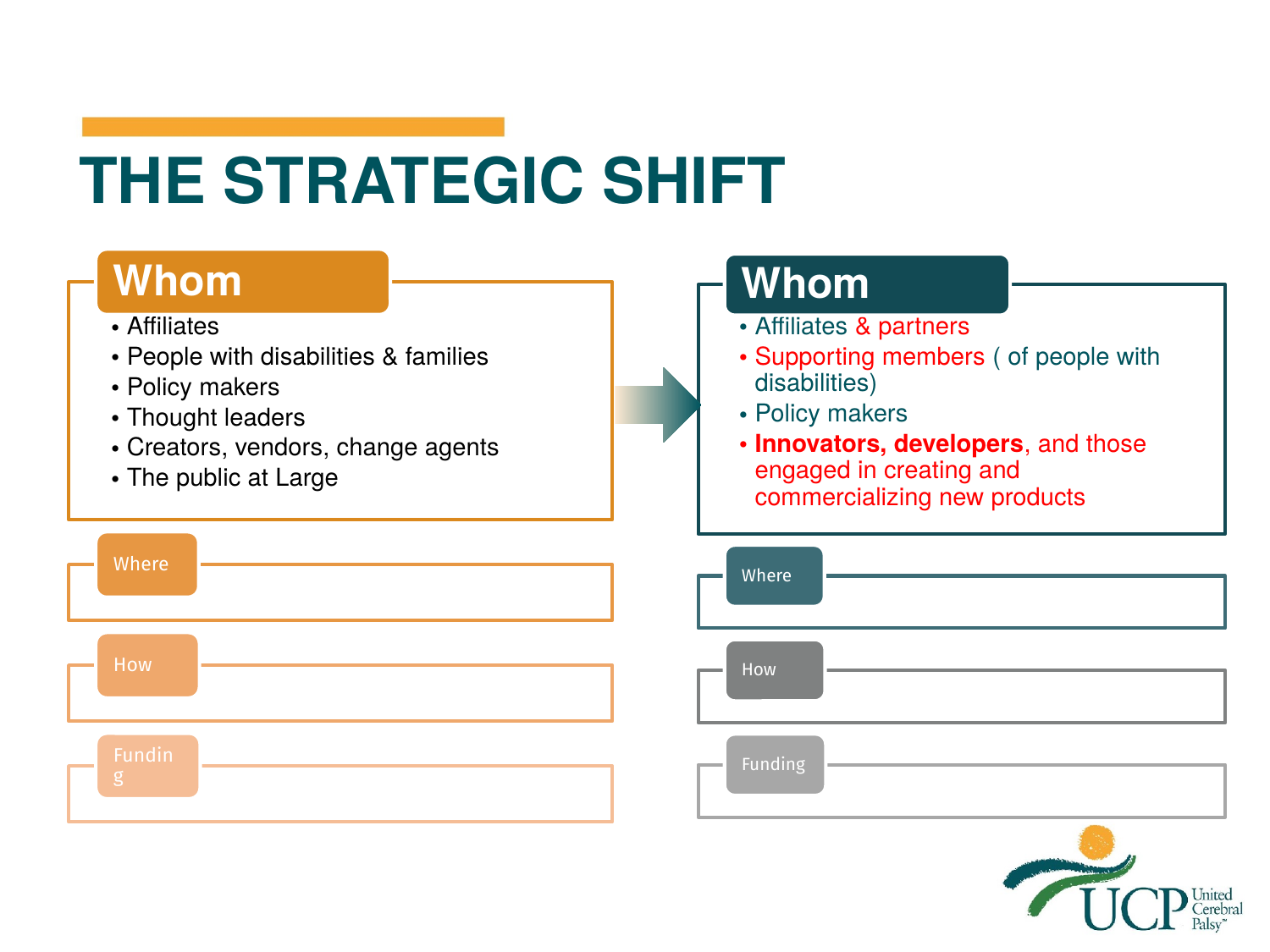

# THE STRATEGIC SHIFT

Whom

Affiliates
People with disabilities & families
Policy makers
Thought leaders
Creators, vendors, change agents
The public at Large

Where

How

Funding

Whom

Affiliates & partners
Supporting members ( of people with disabilities)
Policy makers
Innovators, developers, and those engaged in creating and commercializing new products

Where

How

Funding